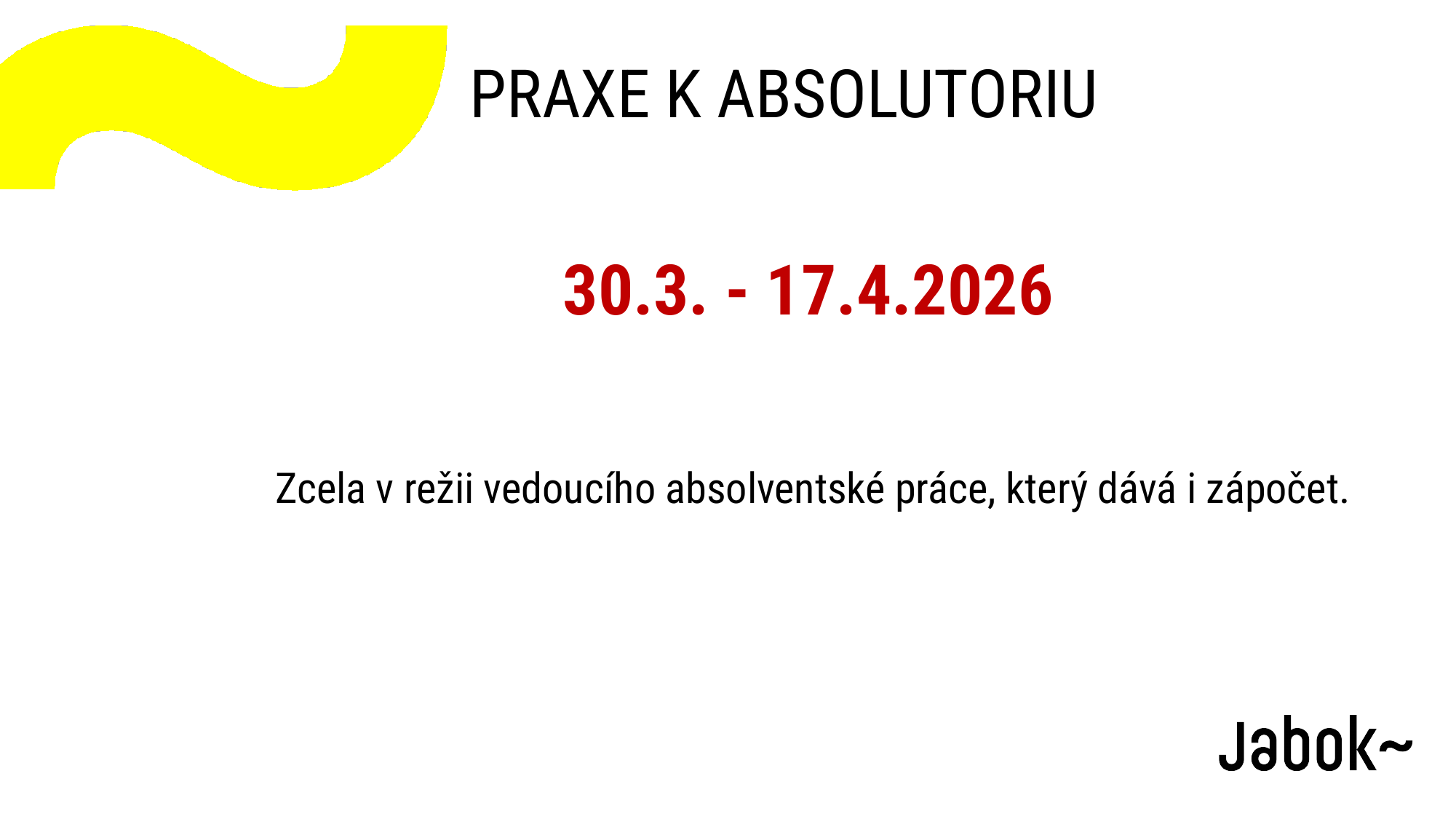

# PRAXE K ABSOLUTORIU
30.3. - 17.4.2026

 Zcela v režii vedoucího absolventské práce, který dává i zápočet.